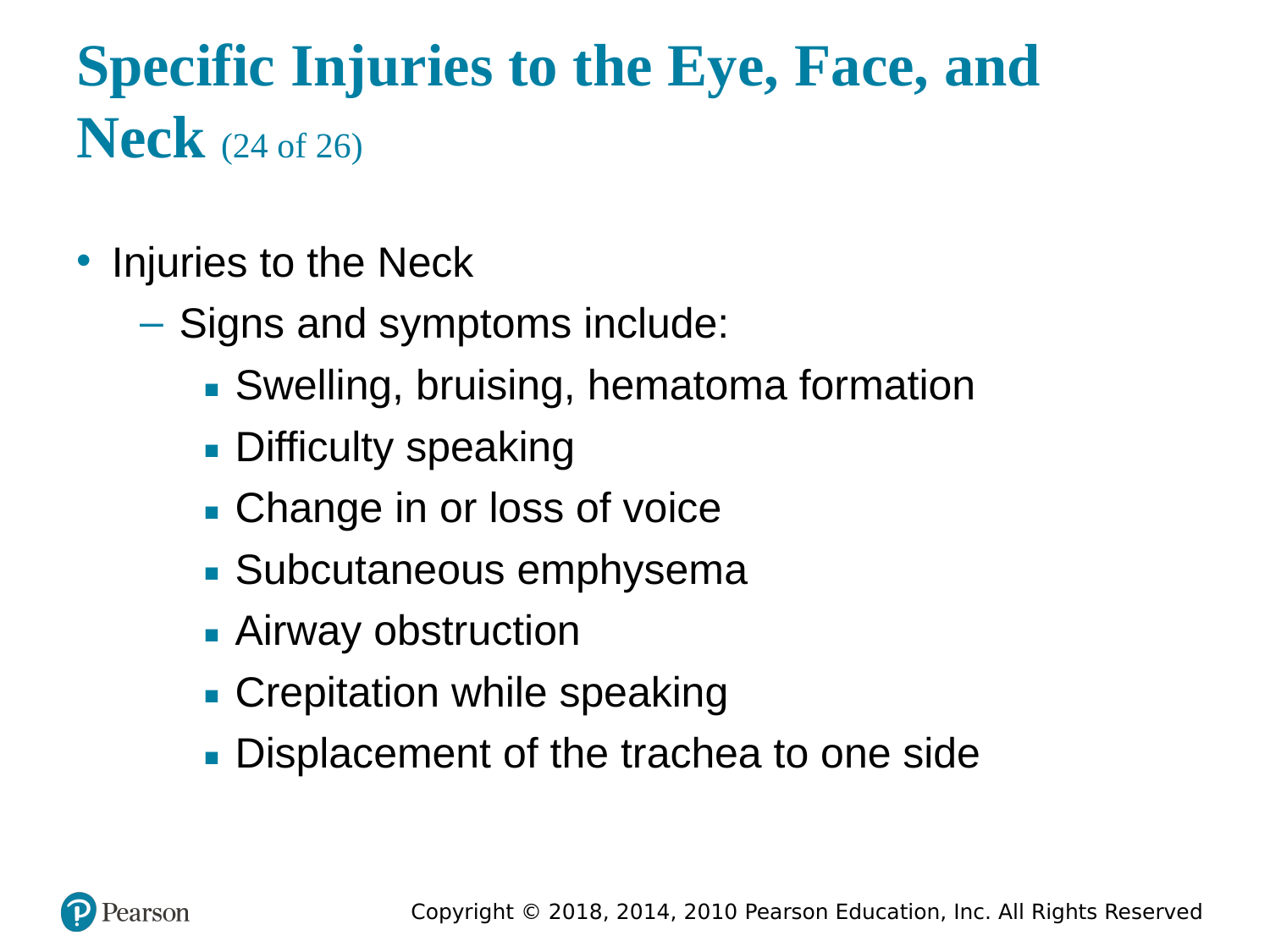

# Specific Injuries to the Eye, Face, and Neck (24 of 26)
Injuries to the Neck
Signs and symptoms include:
Swelling, bruising, hematoma formation
Difficulty speaking
Change in or loss of voice
Subcutaneous emphysema
Airway obstruction
Crepitation while speaking
Displacement of the trachea to one side